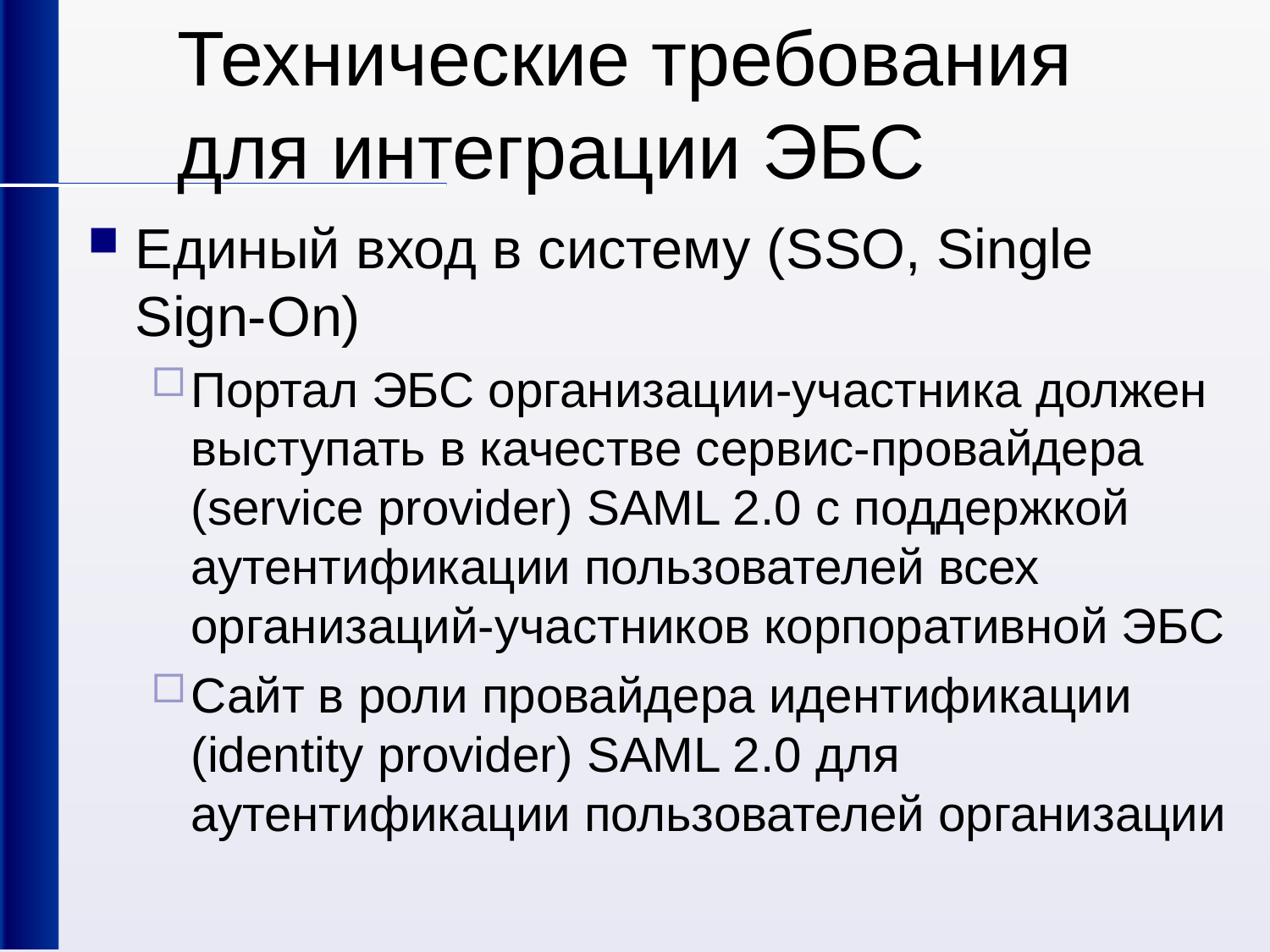

# Технические требования для интеграции ЭБС
Единый вход в систему (SSO, Single Sign-On)
Портал ЭБС организации-участника должен выступать в качестве сервис-провайдера (service provider) SAML 2.0 с поддержкой аутентификации пользователей всех организаций-участников корпоративной ЭБС
Сайт в роли провайдера идентификации (identity provider) SAML 2.0 для аутентификации пользователей организации